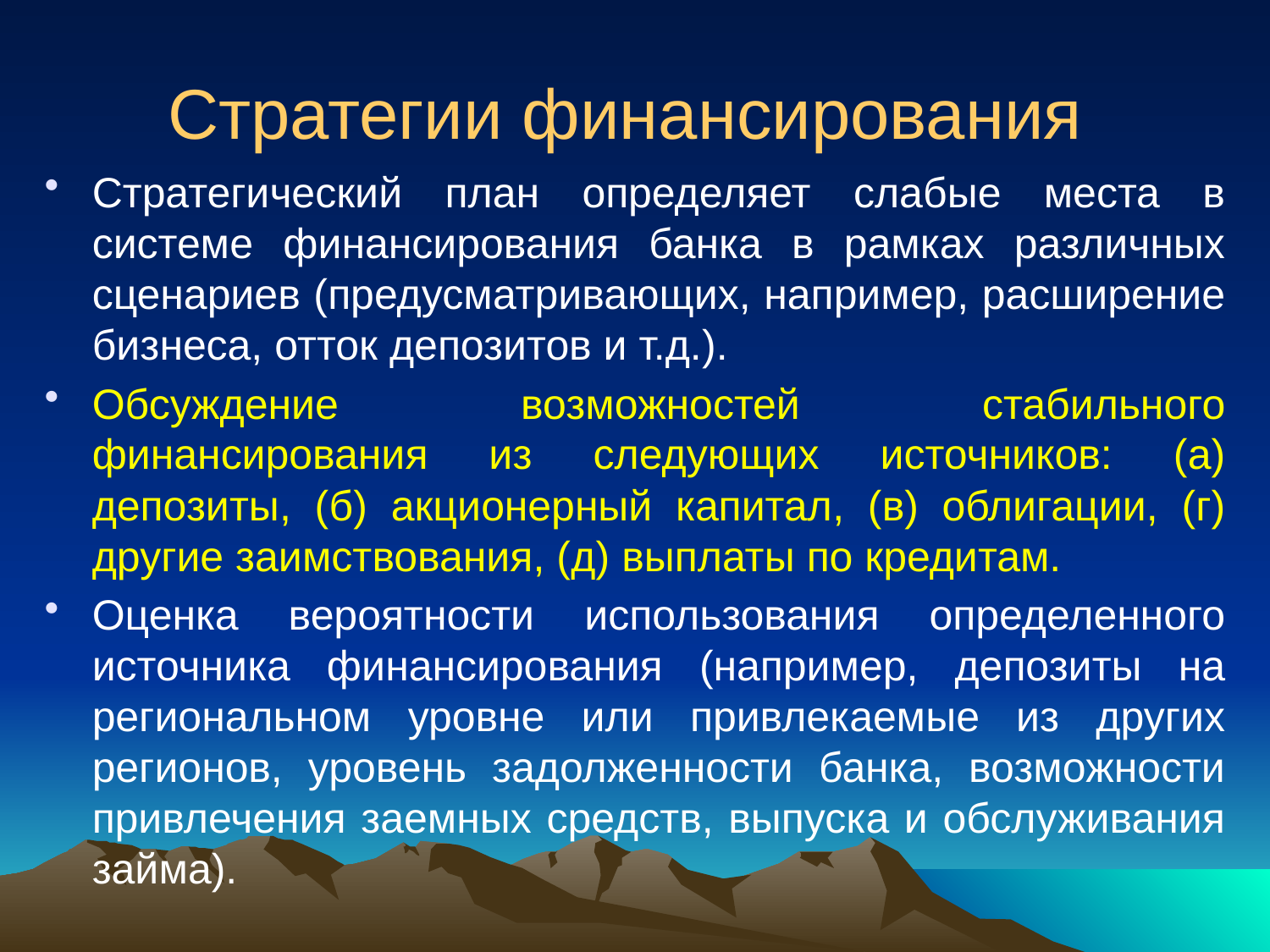

# Стратегии финансирования
Стратегический план определяет слабые места в системе финансирования банка в рамках различных сценариев (предусматривающих, например, расширение бизнеса, отток депозитов и т.д.).
Обсуждение возможностей стабильного финансирования из следующих источников: (а) депозиты, (б) акционерный капитал, (в) облигации, (г) другие заимствования, (д) выплаты по кредитам.
Оценка вероятности использования определенного источника финансирования (например, депозиты на региональном уровне или привлекаемые из других регионов, уровень задолженности банка, возможности привлечения заемных средств, выпуска и обслуживания займа).